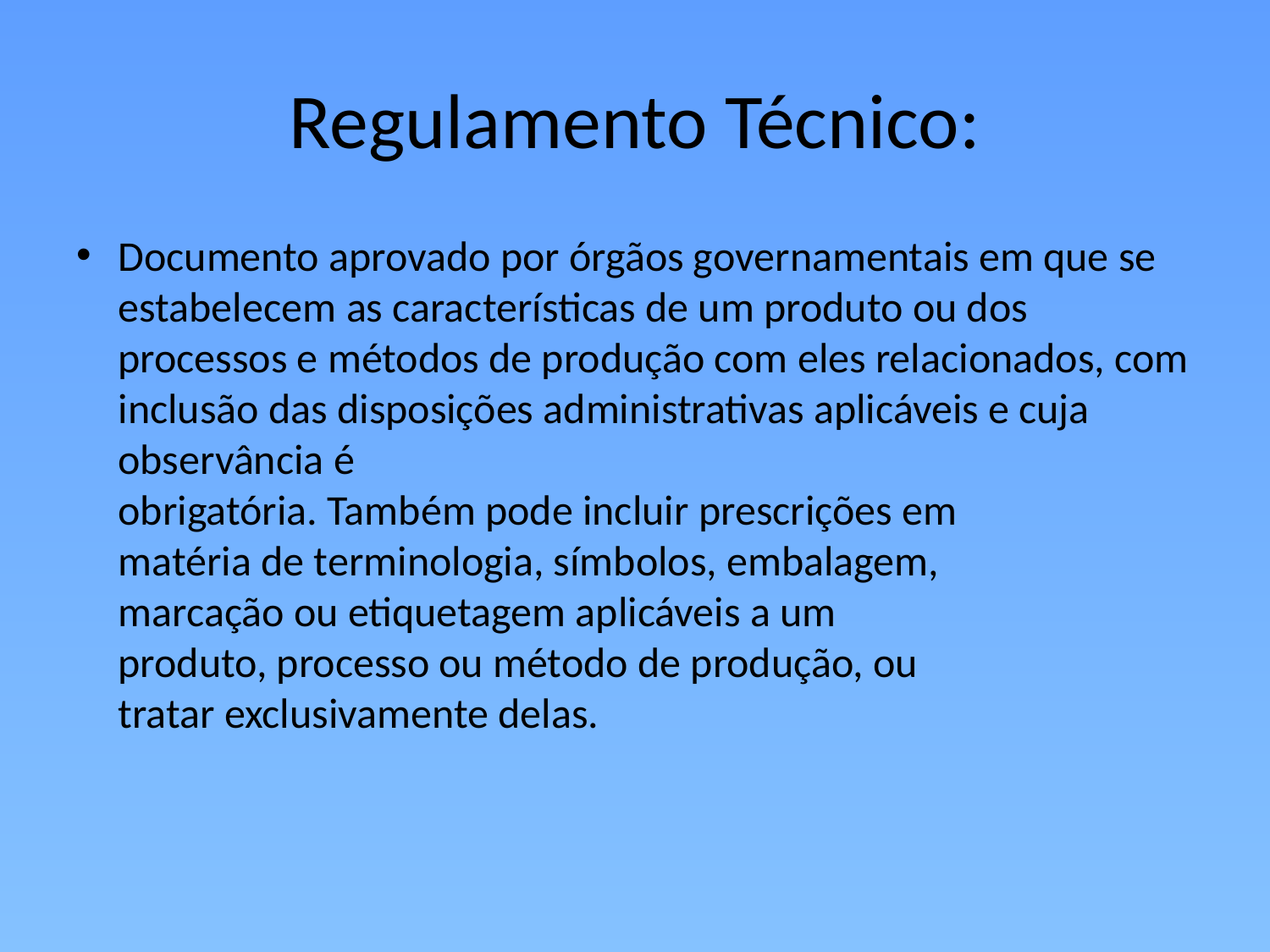

# Regulamento Técnico:
Documento aprovado por órgãos governamentais em que se estabelecem as características de um produto ou dos processos e métodos de produção com eles relacionados, com inclusão das disposições administrativas aplicáveis e cuja observância é
obrigatória. Também pode incluir prescrições em
matéria de terminologia, símbolos, embalagem,
marcação ou etiquetagem aplicáveis a um
produto, processo ou método de produção, ou
tratar exclusivamente delas.